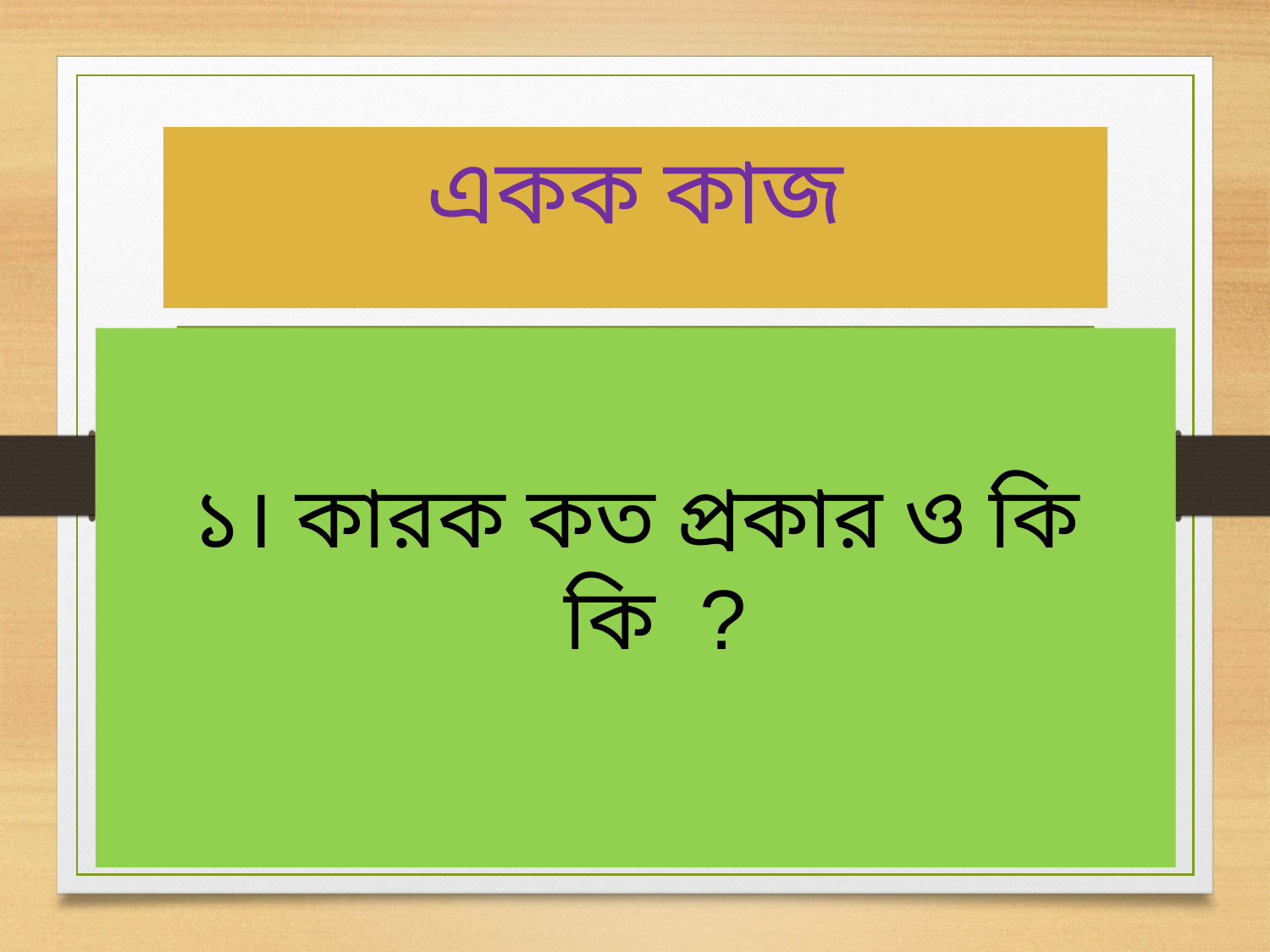

# একক কাজ

১। কারক কত প্রকার ও কি কি  ?